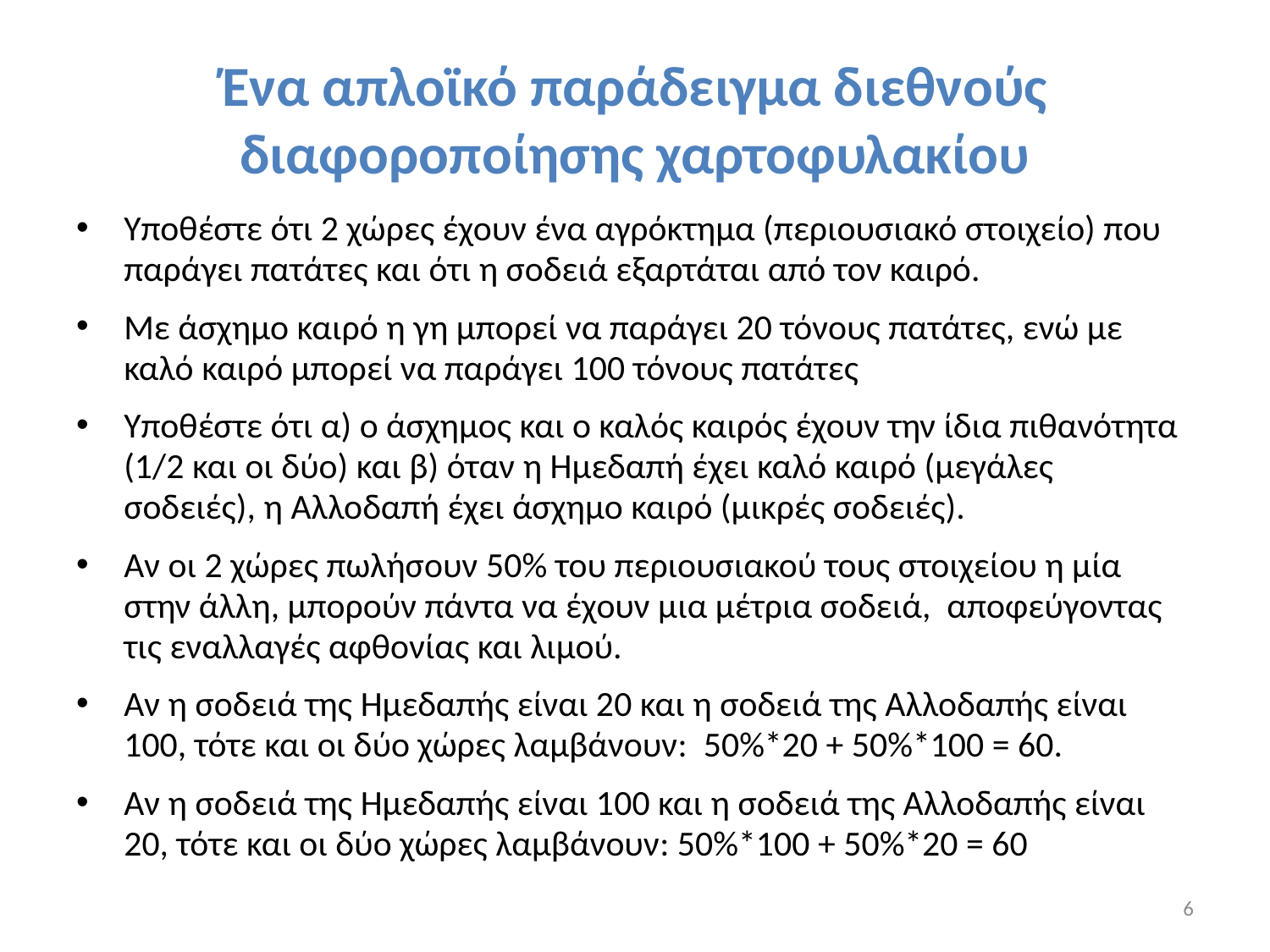

# Ένα απλοϊκό παράδειγμα διεθνούς διαφοροποίησης χαρτοφυλακίου
Υποθέστε ότι 2 χώρες έχουν ένα αγρόκτημα (περιουσιακό στοιχείο) που παράγει πατάτες και ότι η σοδειά εξαρτάται από τον καιρό.
Με άσχημο καιρό η γη μπορεί να παράγει 20 τόνους πατάτες, ενώ με καλό καιρό μπορεί να παράγει 100 τόνους πατάτες
Υποθέστε ότι α) ο άσχημος και ο καλός καιρός έχουν την ίδια πιθανότητα (1/2 και οι δύο) και β) όταν η Ημεδαπή έχει καλό καιρό (μεγάλες σοδειές), η Αλλοδαπή έχει άσχημο καιρό (μικρές σοδειές).
Αν οι 2 χώρες πωλήσουν 50% του περιουσιακού τους στοιχείου η μία στην άλλη, μπορούν πάντα να έχουν μια μέτρια σοδειά,  αποφεύγοντας τις εναλλαγές αφθονίας και λιμού.
Αν η σοδειά της Ημεδαπής είναι 20 και η σοδειά της Αλλοδαπής είναι 100, τότε και οι δύο χώρες λαμβάνουν:  50%*20 + 50%*100 = 60.
Αν η σοδειά της Ημεδαπής είναι 100 και η σοδειά της Αλλοδαπής είναι 20, τότε και οι δύο χώρες λαμβάνουν: 50%*100 + 50%*20 = 60

6